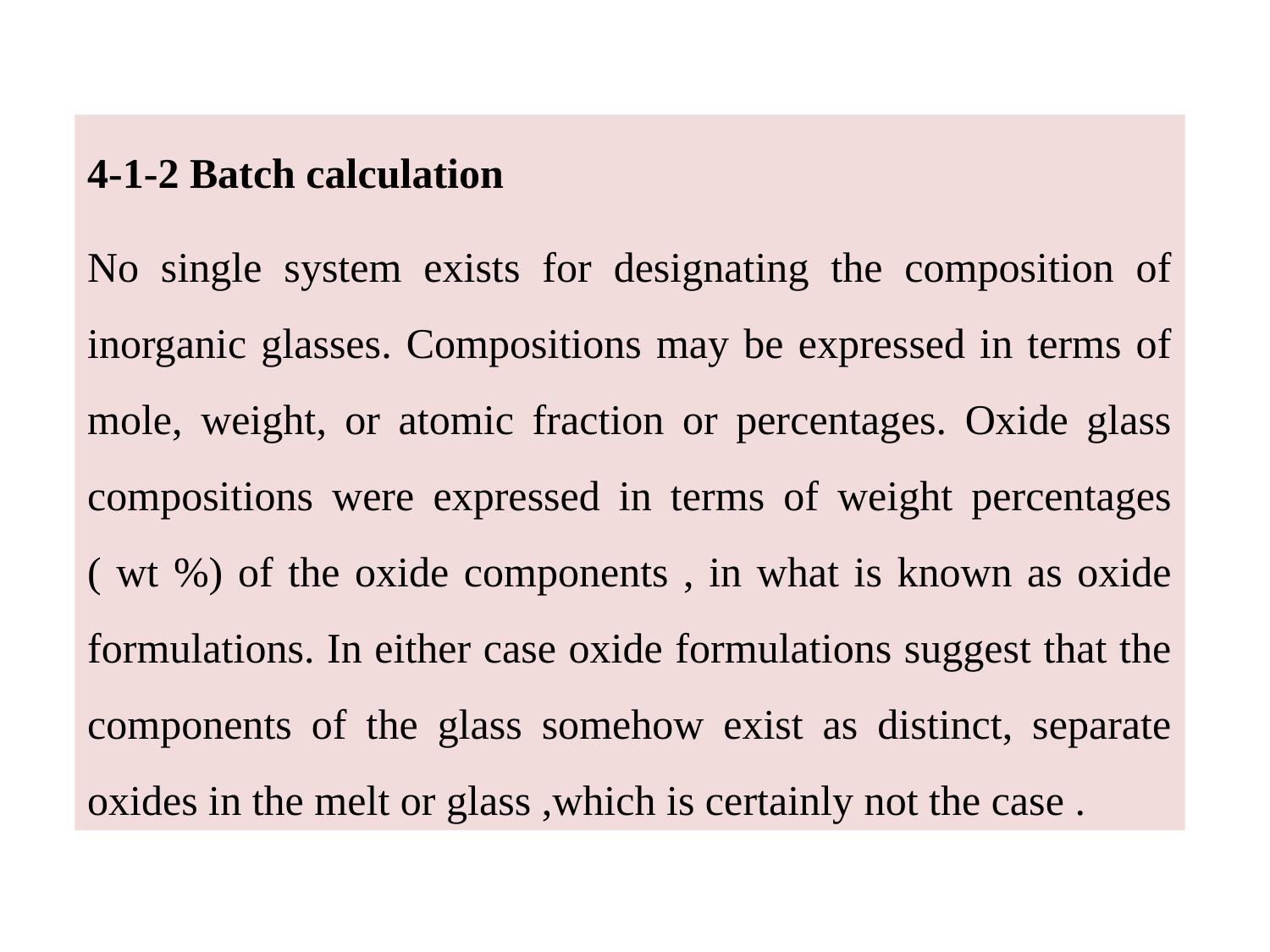

4-1-2 Batch calculation
No single system exists for designating the composition of inorganic glasses. Compositions may be expressed in terms of mole, weight, or atomic fraction or percentages. Oxide glass compositions were expressed in terms of weight percentages ( wt %) of the oxide components , in what is known as oxide formulations. In either case oxide formulations suggest that the components of the glass somehow exist as distinct, separate oxides in the melt or glass ,which is certainly not the case .